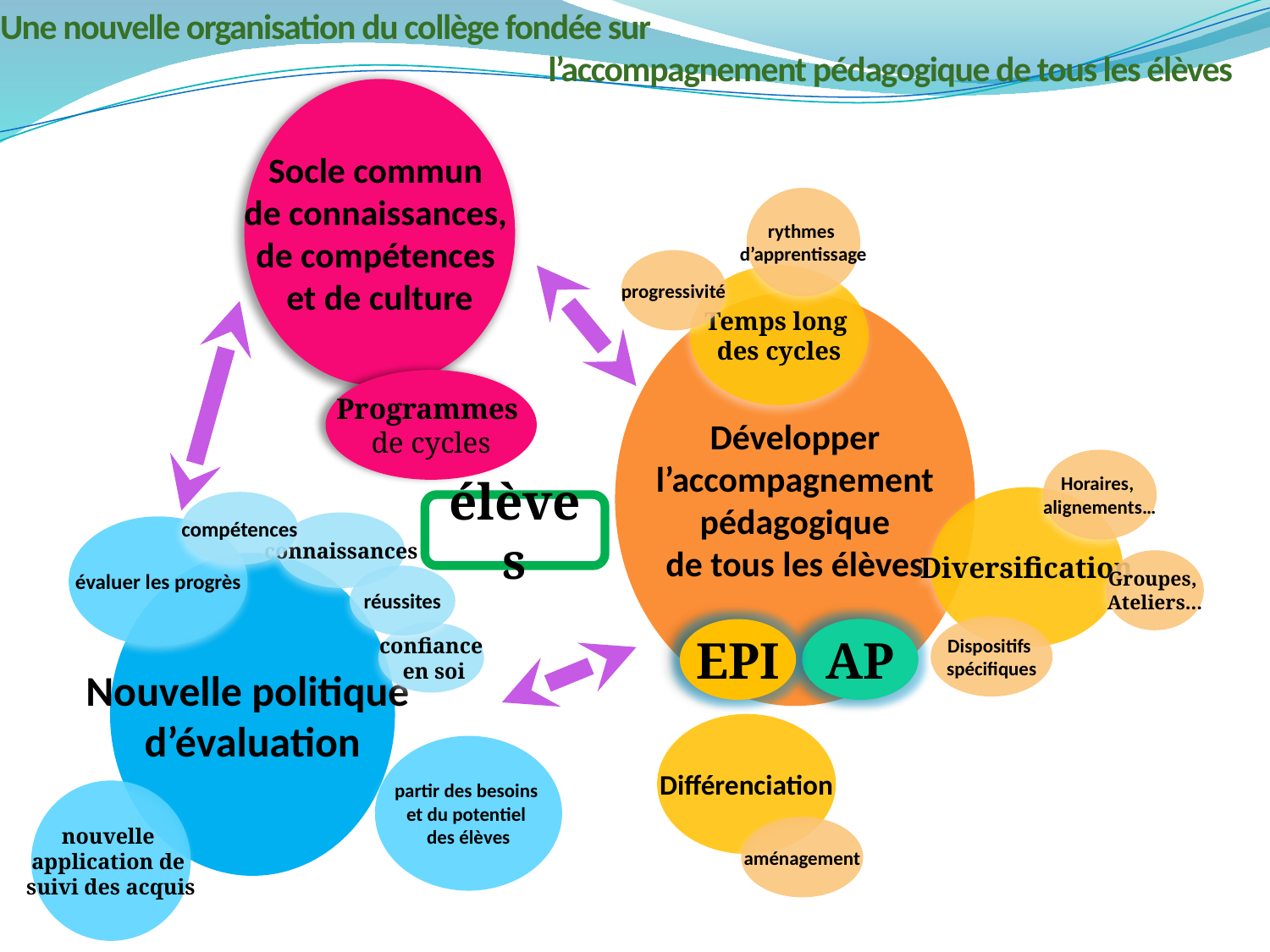

Une nouvelle organisation du collège fondée sur
l’accompagnement pédagogique de tous les élèves
Socle commun
de connaissances,
de compétences
et de culture
rythmes
d’apprentissage
progressivité
Temps long
des cycles

Développer
l’accompagnement
 pédagogique
de tous les élèves
Programmes
de cycles
Horaires,
alignements…
Diversification
compétences

élèves

connaissances
évaluer les progrès
Groupes,
Ateliers...
Nouvelle politique
d’évaluation
réussites
Dispositifs
spécifiques
AP
EPI
confiance
 en soi

Différenciation
partir des besoins
et du potentiel
des élèves
nouvelle
application de
suivi des acquis
aménagement